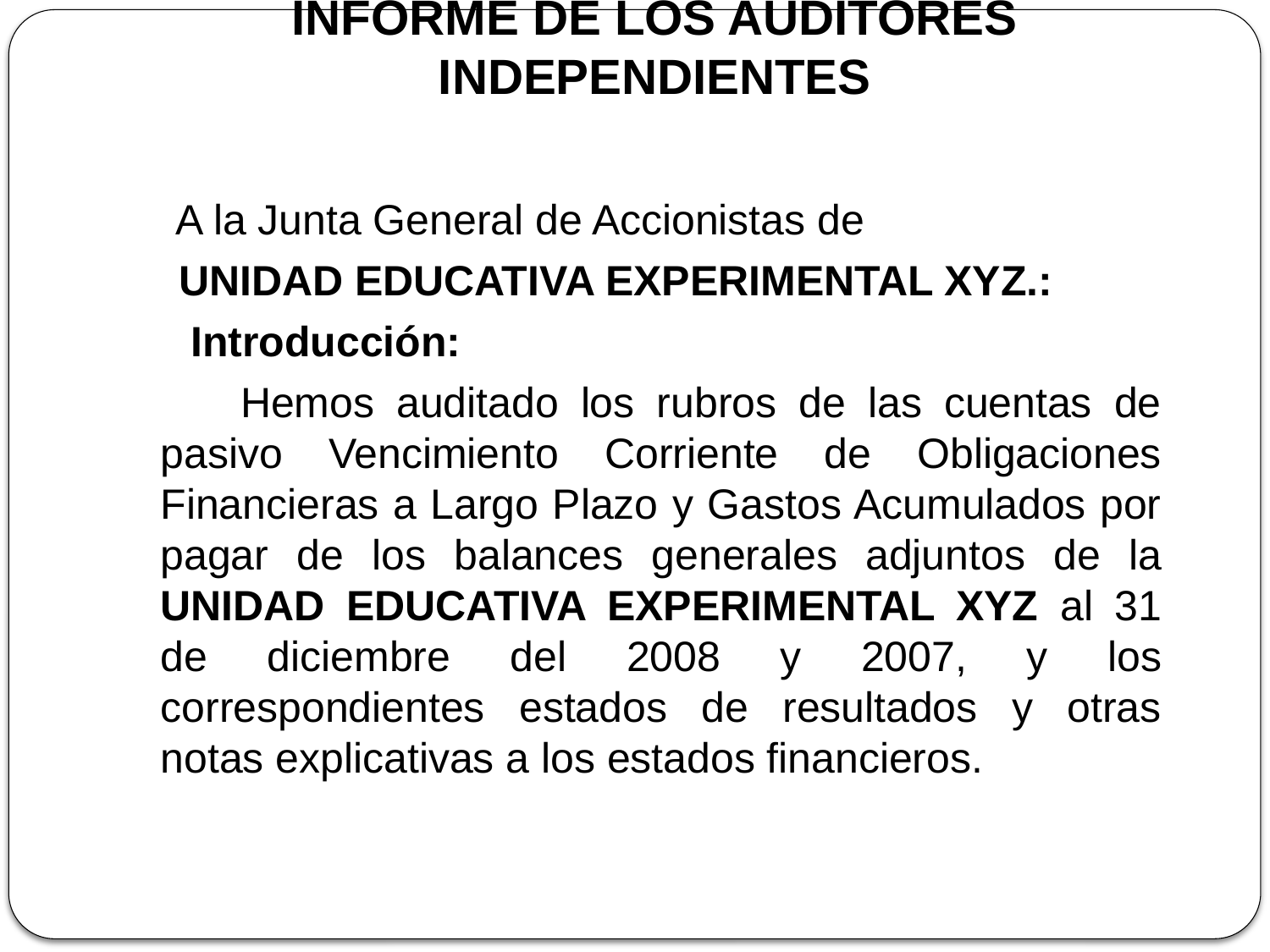

# INFORME DE LOS AUDITORES INDEPENDIENTES
       A la Junta General de Accionistas de
      UNIDAD EDUCATIVA EXPERIMENTAL XYZ.:
       Introducción:
      Hemos auditado los rubros de las cuentas de pasivo Vencimiento Corriente de Obligaciones Financieras a Largo Plazo y Gastos Acumulados por pagar de los balances generales adjuntos de la UNIDAD EDUCATIVA EXPERIMENTAL XYZ al 31 de diciembre del 2008 y 2007, y los correspondientes estados de resultados y otras notas explicativas a los estados financieros.